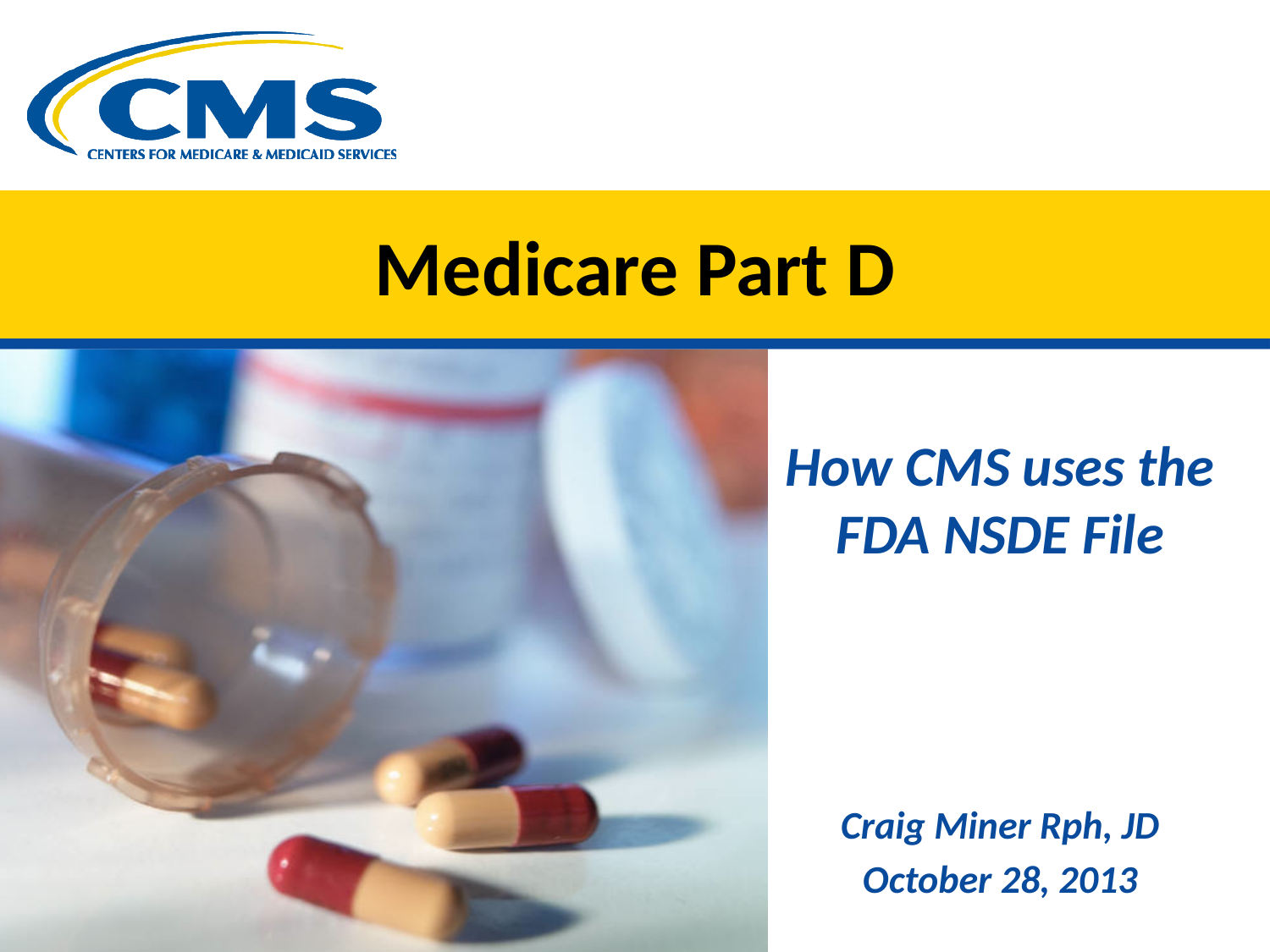

# Medicare Part D
How CMS uses the FDA NSDE File
Craig Miner Rph, JD
October 28, 2013